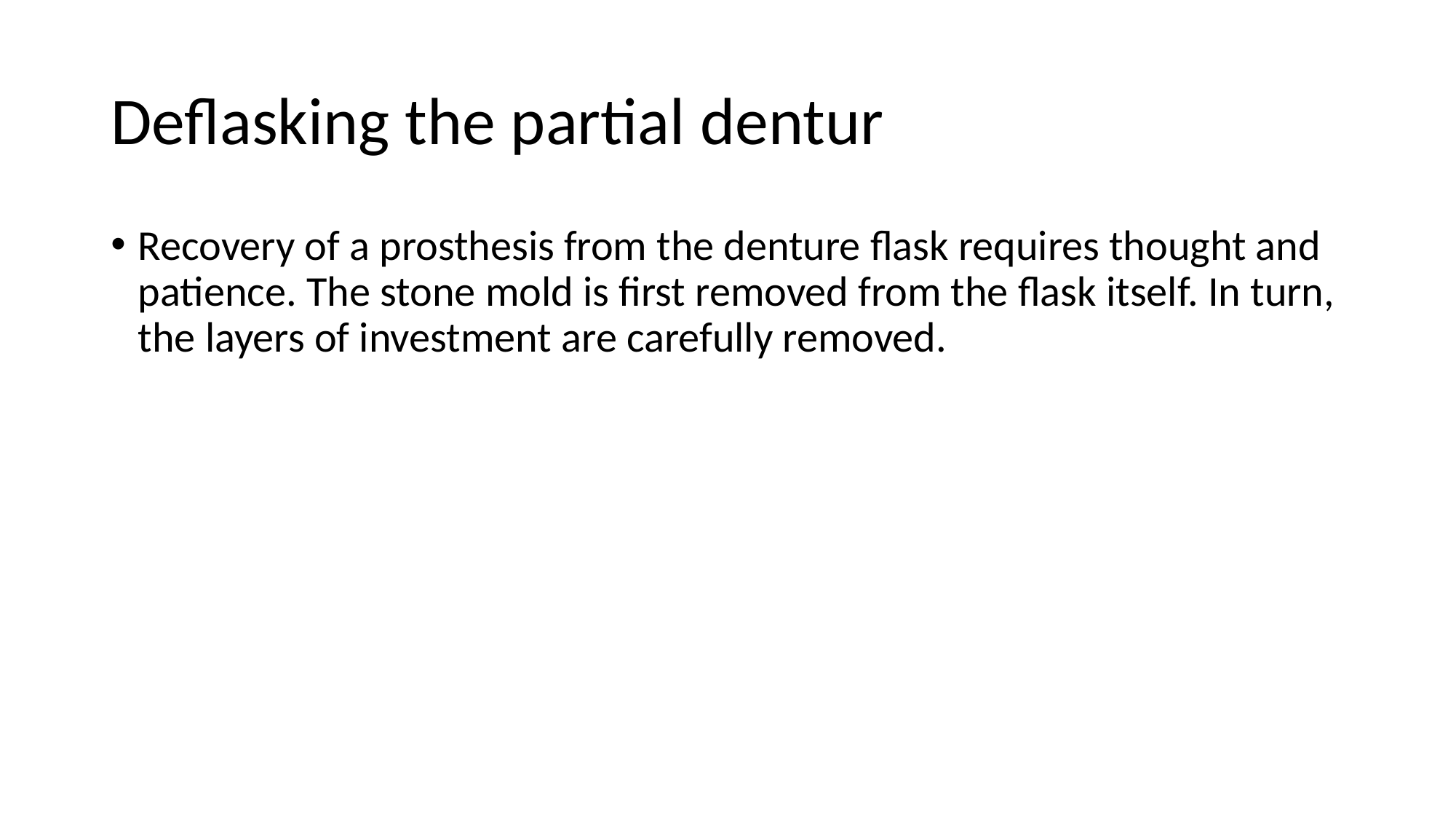

# Deflasking the partial dentur
Recovery of a prosthesis from the denture flask requires thought and patience. The stone mold is first removed from the flask itself. In turn, the layers of investment are carefully removed.